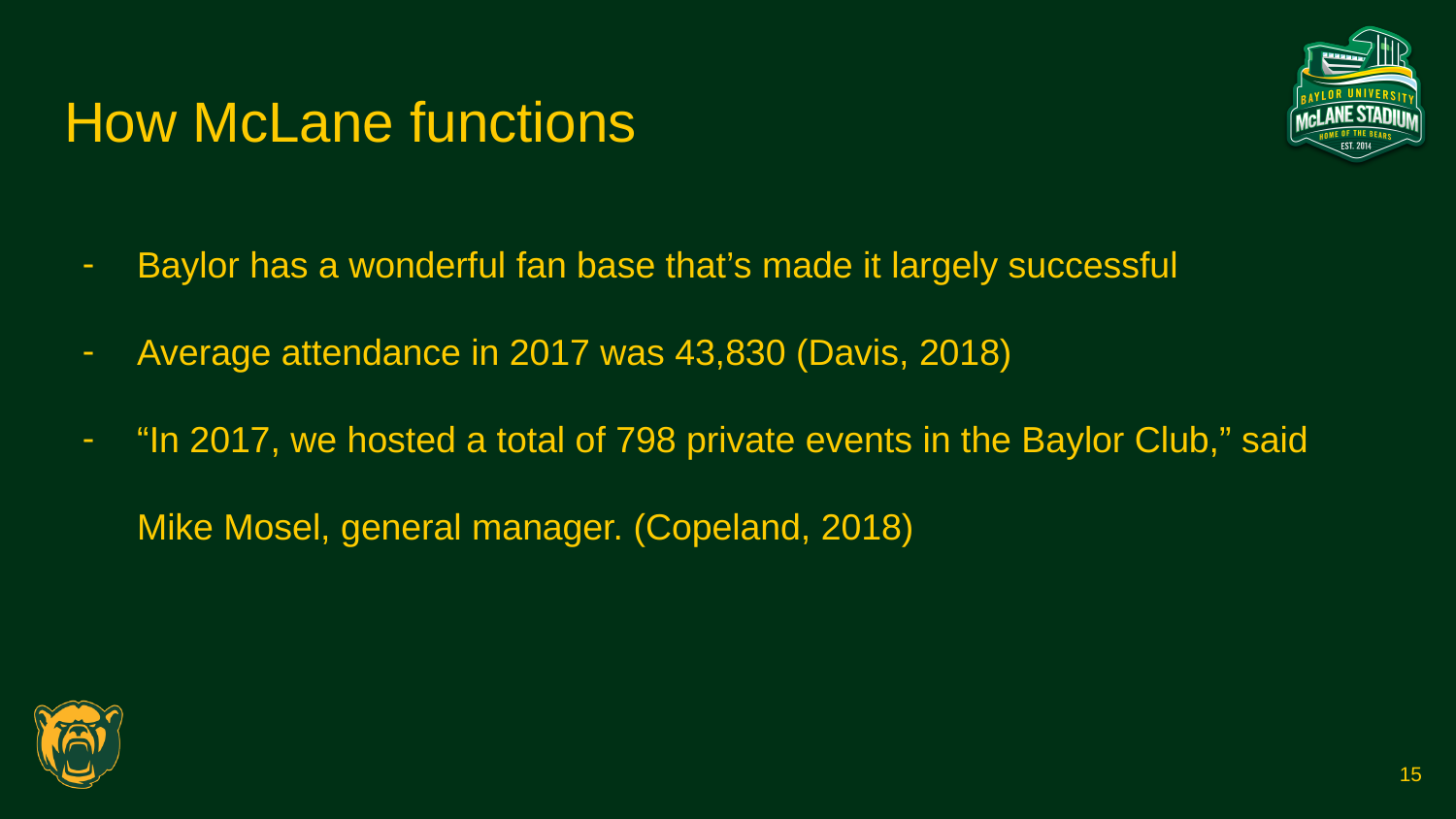

# How McLane functions

Baylor has a wonderful fan base that’s made it largely successful
Average attendance in 2017 was 43,830 (Davis, 2018)
“In 2017, we hosted a total of 798 private events in the Baylor Club,” said Mike Mosel, general manager. (Copeland, 2018)
15